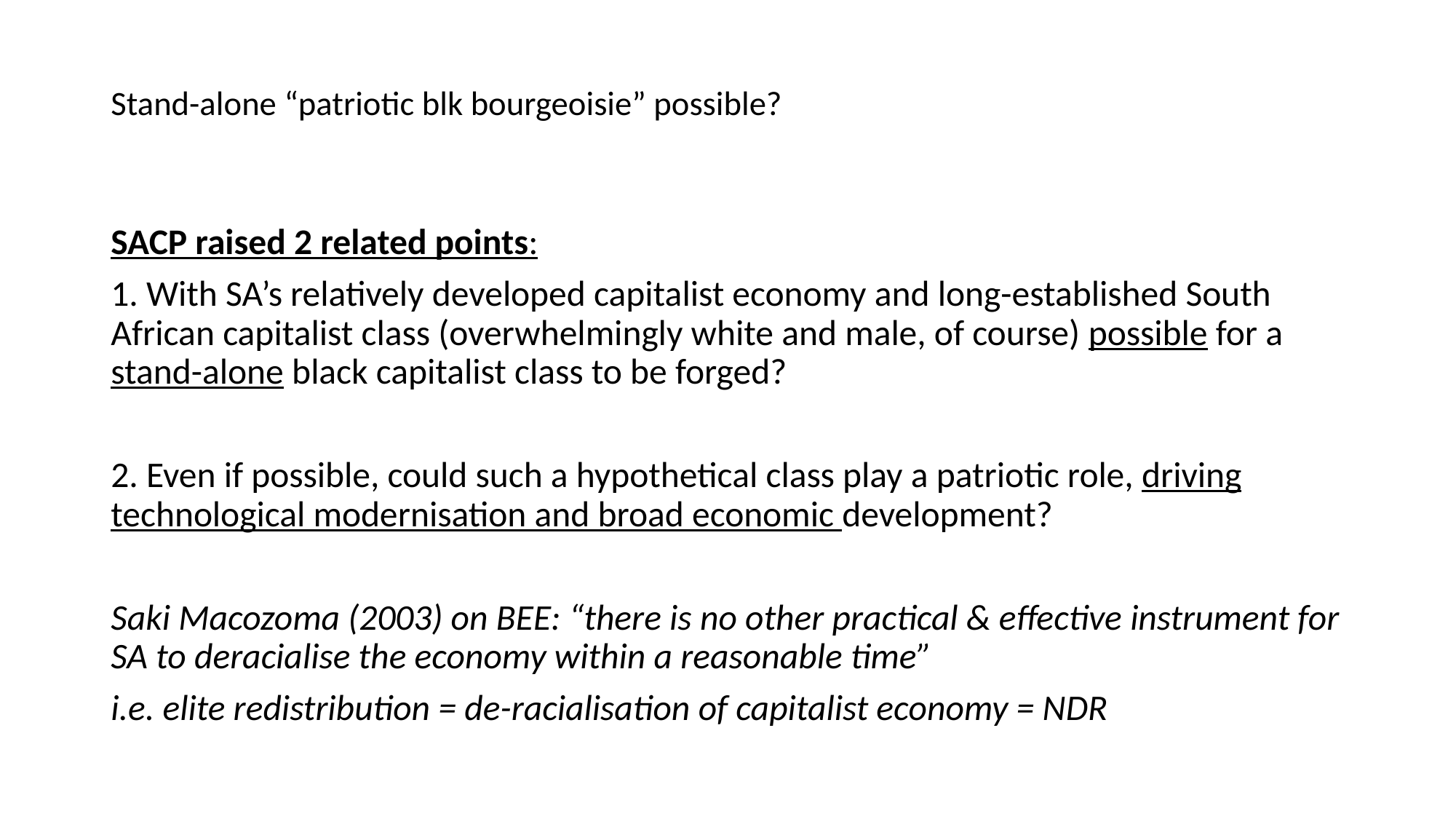

# Stand-alone “patriotic blk bourgeoisie” possible?
SACP raised 2 related points:
1. With SA’s relatively developed capitalist economy and long-established South African capitalist class (overwhelmingly white and male, of course) possible for a stand-alone black capitalist class to be forged?

2. Even if possible, could such a hypothetical class play a patriotic role, driving technological modernisation and broad economic development?

Saki Macozoma (2003) on BEE: “there is no other practical & effective instrument for SA to deracialise the economy within a reasonable time”
i.e. elite redistribution = de-racialisation of capitalist economy = NDR